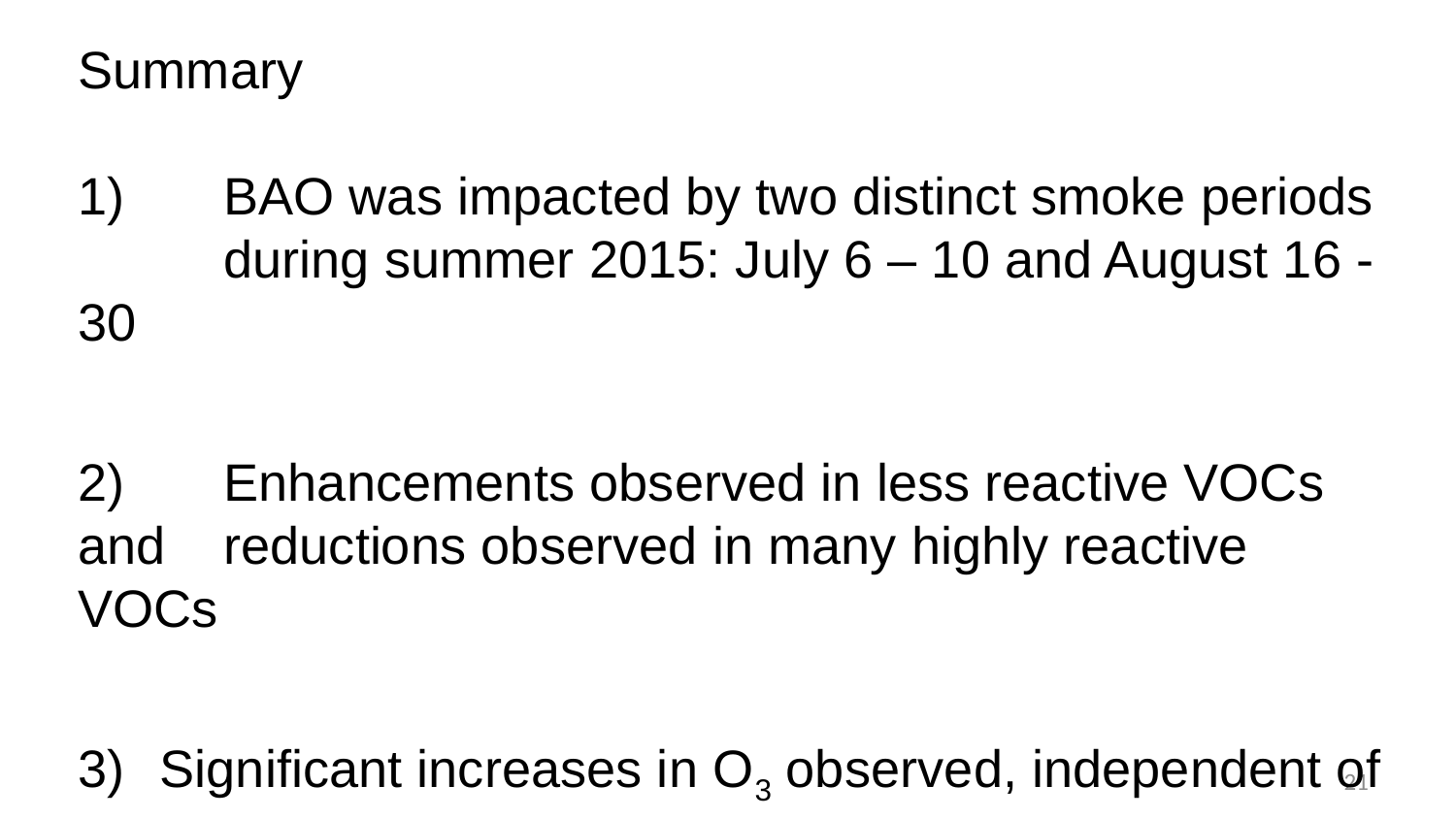

Summary

1) 	BAO was impacted by two distinct smoke periods 	during summer 2015: July 6 – 10 and August 16 - 30

2)	Enhancements observed in less reactive VOCs and 	reductions observed in many highly reactive VOCs

Significant increases in O3 observed, independent of temperature or air mass origin (not shown here)

21